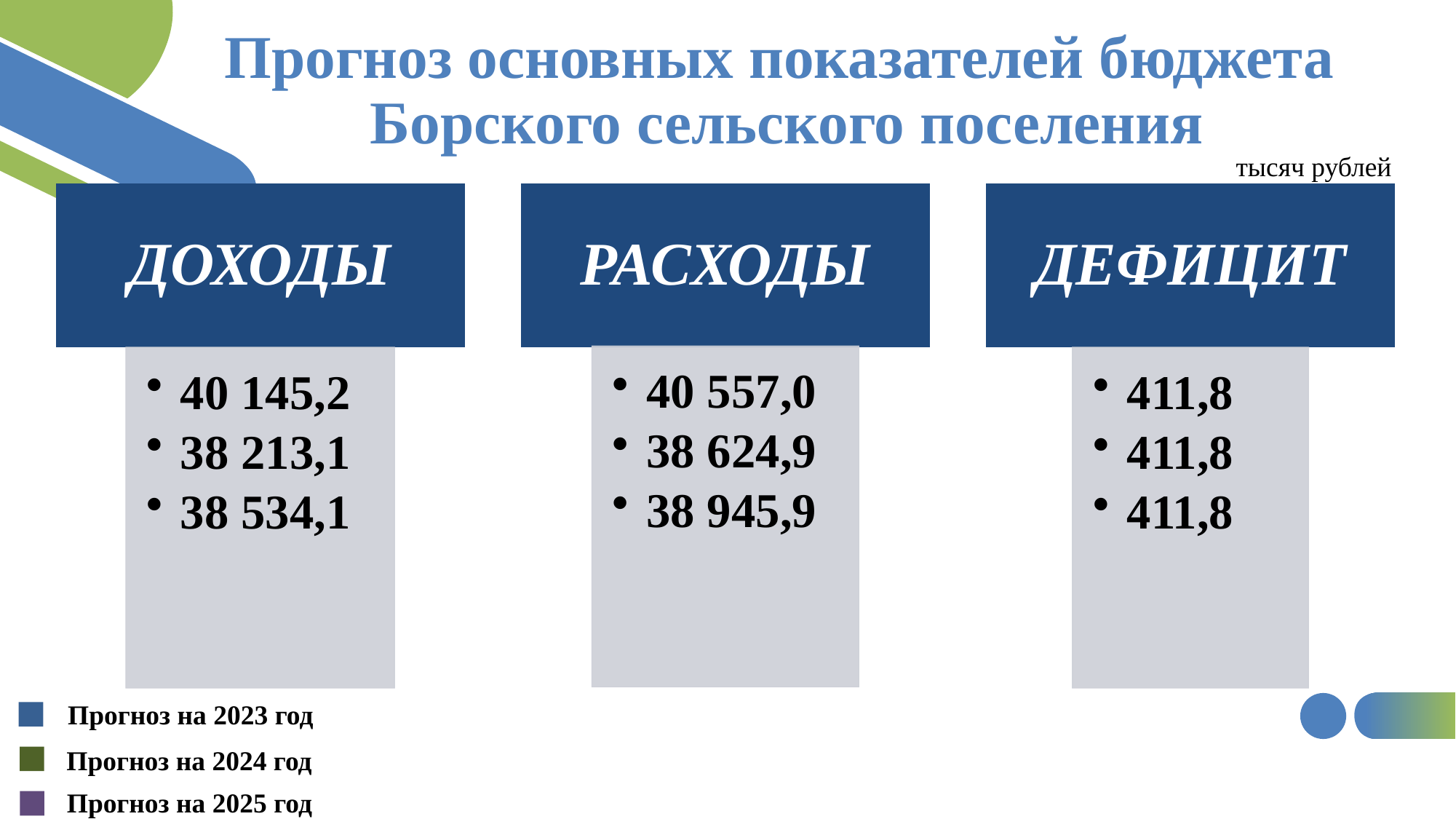

Прогноз основных показателей бюджета
Борского сельского поселения
ДОХОДЫ
40 145,2
38 213,1
38 534,1
РАСХОДЫ
40 557,0
38 624,9
38 945,9
ДЕФИЦИТ
411,8
411,8
411,8
тысяч рублей

Прогноз на 2023 год

Прогноз на 2024 год

Прогноз на 2025 год